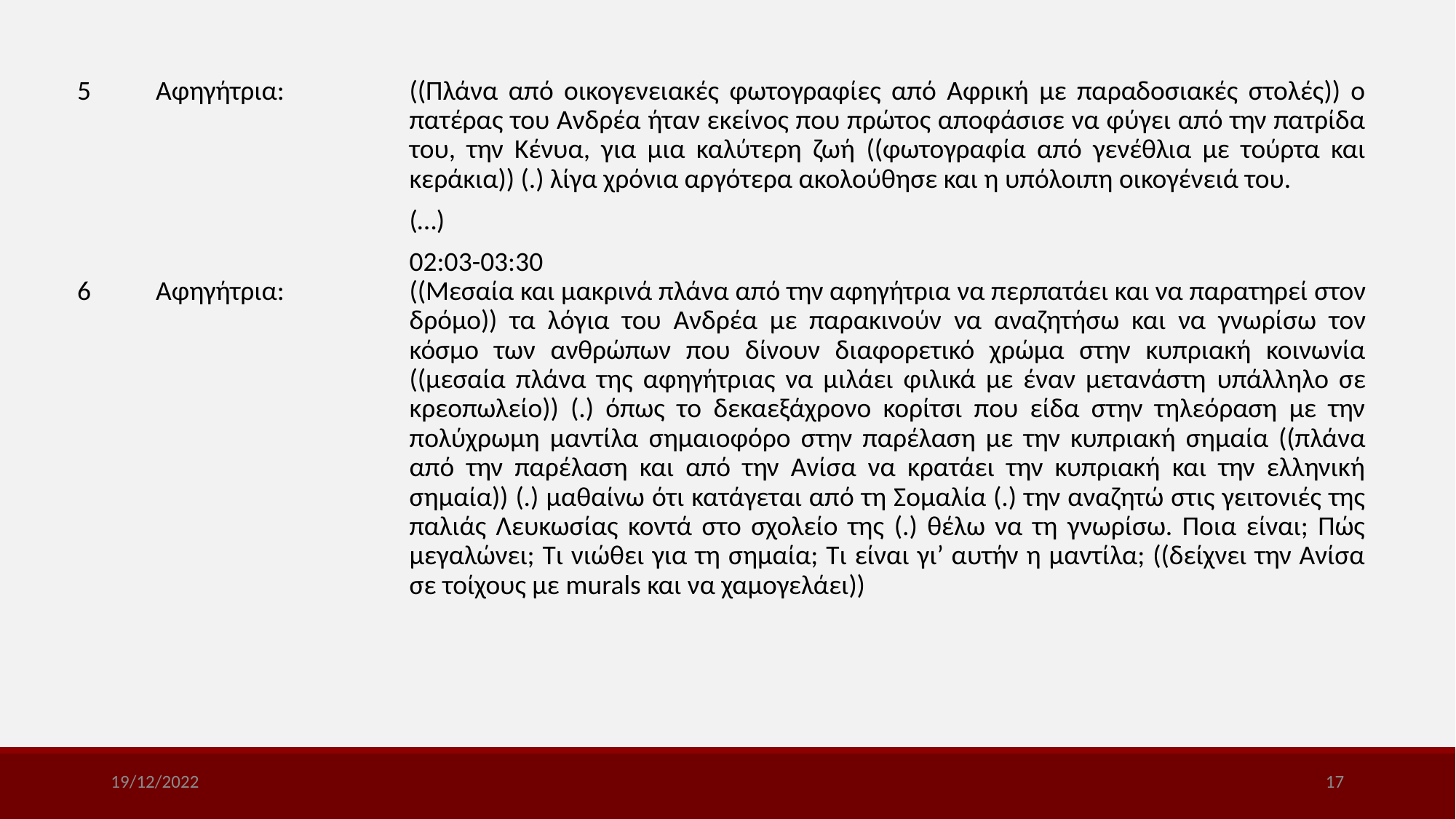

| 5 | Αφηγήτρια: | ((Πλάνα από οικογενειακές φωτογραφίες από Αφρική με παραδοσιακές στολές)) ο πατέρας του Ανδρέα ήταν εκείνος που πρώτος αποφάσισε να φύγει από την πατρίδα του, την Κένυα, για μια καλύτερη ζωή ((φωτογραφία από γενέθλια με τούρτα και κεράκια)) (.) λίγα χρόνια αργότερα ακολούθησε και η υπόλοιπη οικογένειά του. (…) 02:03-03:30 |
| --- | --- | --- |
| 6 | Αφηγήτρια: | ((Μεσαία και μακρινά πλάνα από την αφηγήτρια να περπατάει και να παρατηρεί στον δρόμο)) τα λόγια του Ανδρέα με παρακινούν να αναζητήσω και να γνωρίσω τον κόσμο των ανθρώπων που δίνουν διαφορετικό χρώμα στην κυπριακή κοινωνία ((μεσαία πλάνα της αφηγήτριας να μιλάει φιλικά με έναν μετανάστη υπάλληλο σε κρεοπωλείο)) (.) όπως το δεκαεξάχρονο κορίτσι που είδα στην τηλεόραση με την πολύχρωμη μαντίλα σημαιοφόρο στην παρέλαση με την κυπριακή σημαία ((πλάνα από την παρέλαση και από την Ανίσα να κρατάει την κυπριακή και την ελληνική σημαία)) (.) μαθαίνω ότι κατάγεται από τη Σομαλία (.) την αναζητώ στις γειτονιές της παλιάς Λευκωσίας κοντά στο σχολείο της (.) θέλω να τη γνωρίσω. Ποια είναι; Πώς μεγαλώνει; Τι νιώθει για τη σημαία; Τι είναι γι’ αυτήν η μαντίλα; ((δείχνει την Ανίσα σε τοίχους με murals και να χαμογελάει)) |

19/12/2022
17